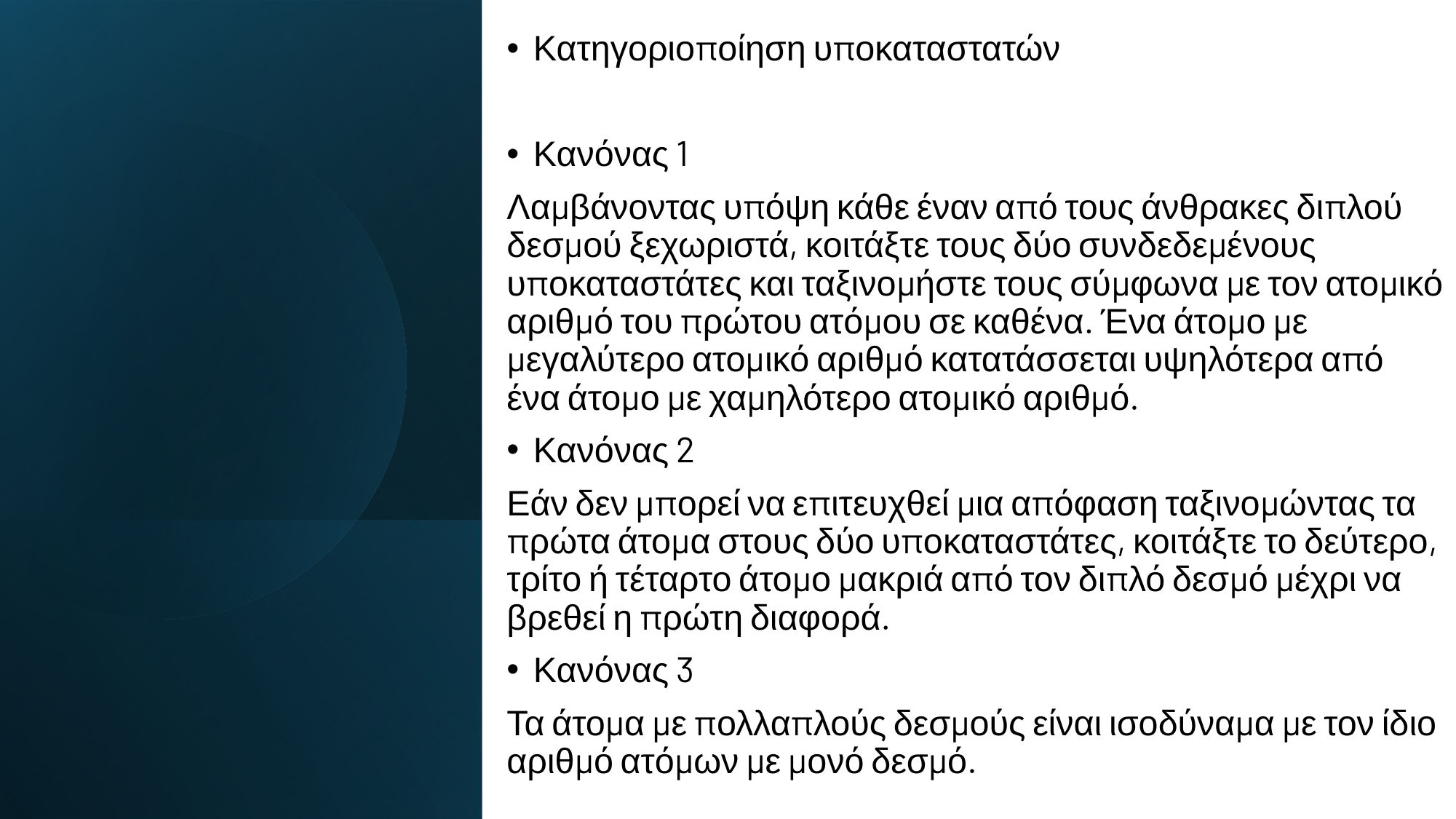

Κατηγοριοποίηση υποκαταστατών

Κανόνας 1
Λαμβάνοντας υπόψη κάθε έναν από τους άνθρακες διπλού δεσμού ξεχωριστά, κοιτάξτε τους δύο συνδεδεμένους υποκαταστάτες και ταξινομήστε τους σύμφωνα με τον ατομικό αριθμό του πρώτου ατόμου σε καθένα. Ένα άτομο με μεγαλύτερο ατομικό αριθμό κατατάσσεται υψηλότερα από ένα άτομο με χαμηλότερο ατομικό αριθμό.
Κανόνας 2
Εάν δεν μπορεί να επιτευχθεί μια απόφαση ταξινομώντας τα πρώτα άτομα στους δύο υποκαταστάτες, κοιτάξτε το δεύτερο, τρίτο ή τέταρτο άτομο μακριά από τον διπλό δεσμό μέχρι να βρεθεί η πρώτη διαφορά.
Κανόνας 3
Τα άτομα με πολλαπλούς δεσμούς είναι ισοδύναμα με τον ίδιο αριθμό ατόμων με μονό δεσμό.